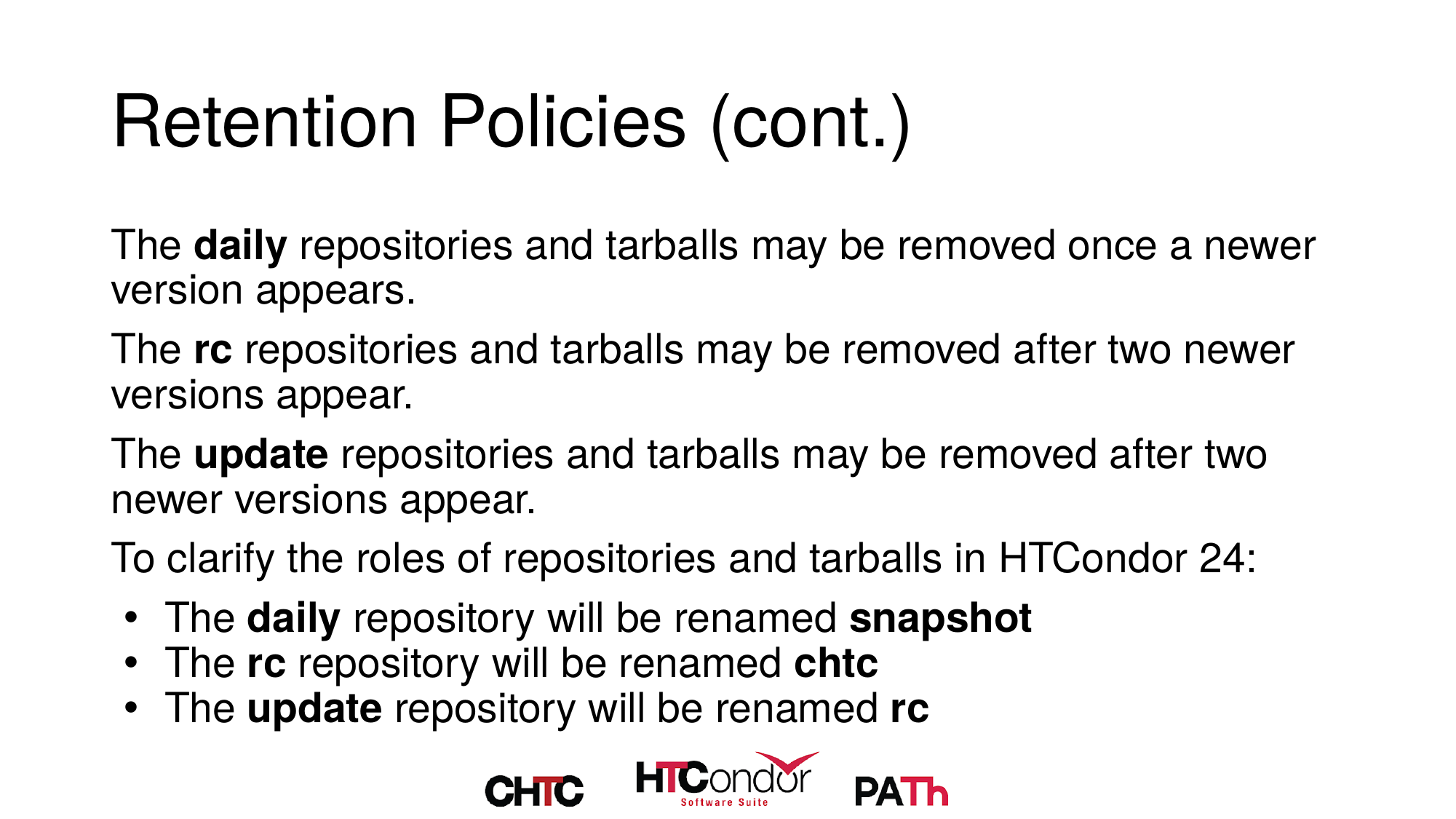

# Retention Policies (cont.)
The daily repositories and tarballs may be removed once a newer version appears.
The rc repositories and tarballs may be removed after two newer versions appear.
The update repositories and tarballs may be removed after two newer versions appear.
To clarify the roles of repositories and tarballs in HTCondor 24:
The daily repository will be renamed snapshot
The rc repository will be renamed chtc
The update repository will be renamed rc